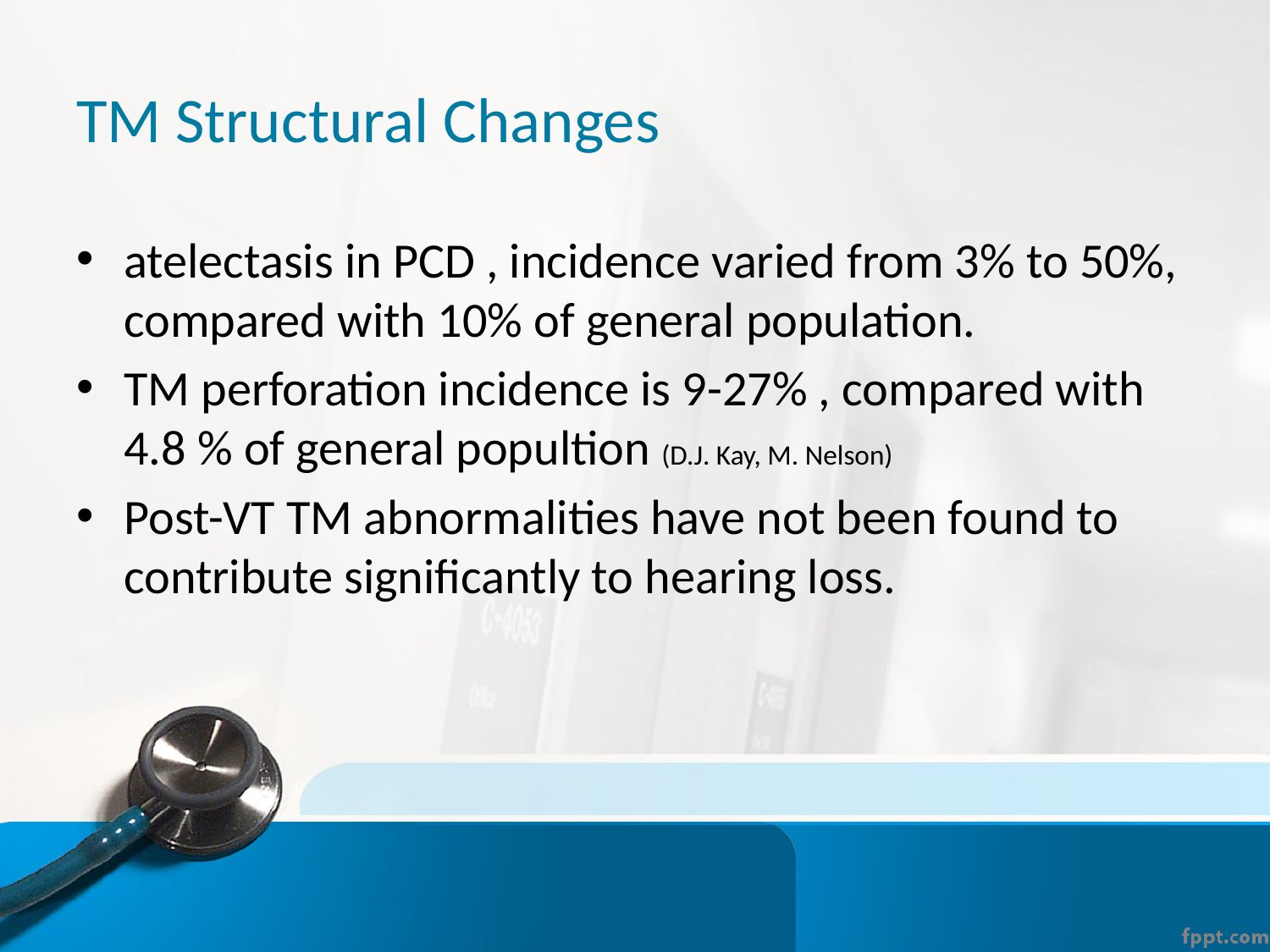

# TM Structural Changes
atelectasis in PCD , incidence varied from 3% to 50%, compared with 10% of general population.
TM perforation incidence is 9-27% , compared with 4.8 % of general popultion (D.J. Kay, M. Nelson)
Post-VT TM abnormalities have not been found to contribute significantly to hearing loss.